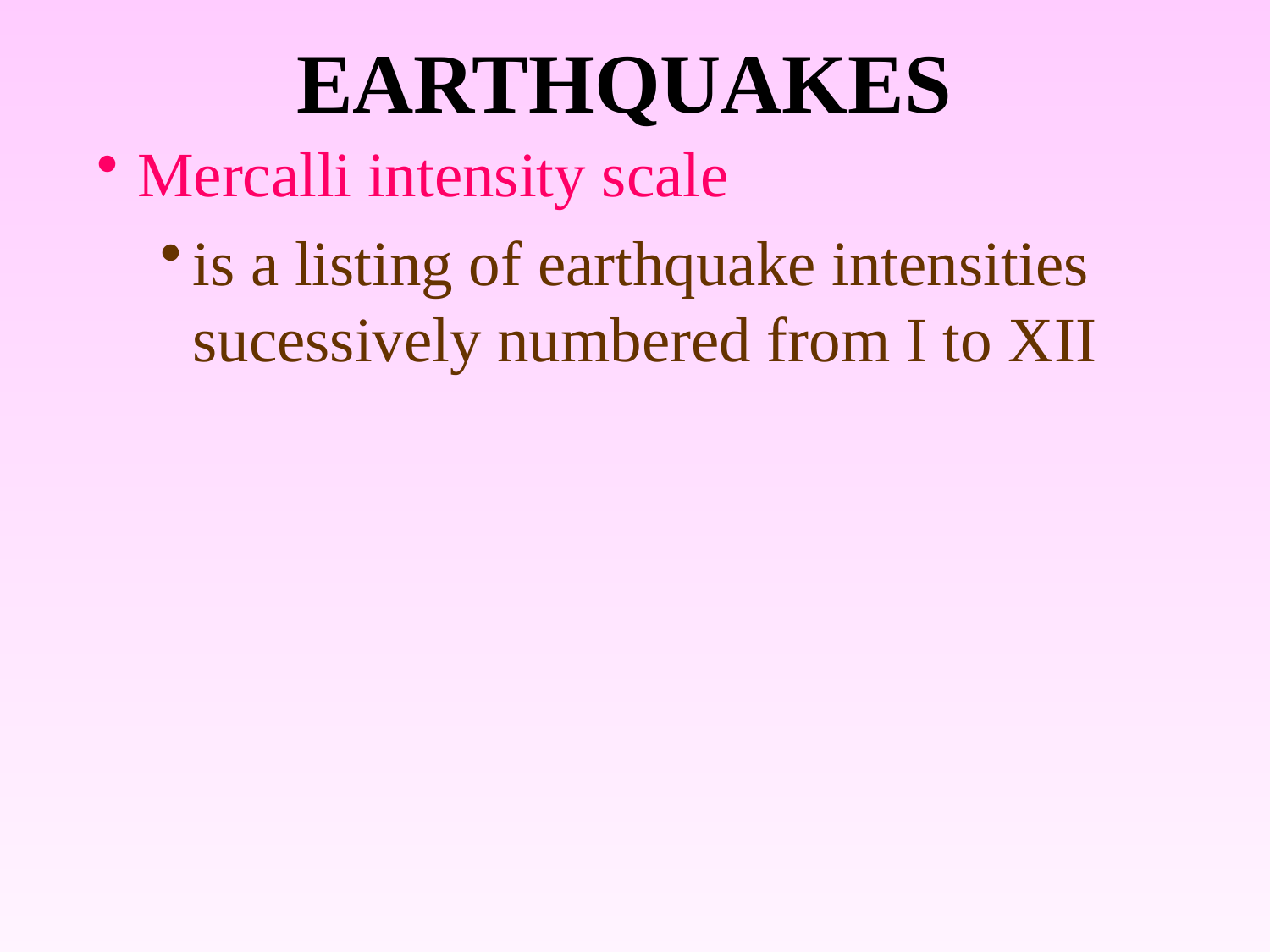

# EARTHQUAKES
Mercalli intensity scale
is a listing of earthquake intensities sucessively numbered from I to XII